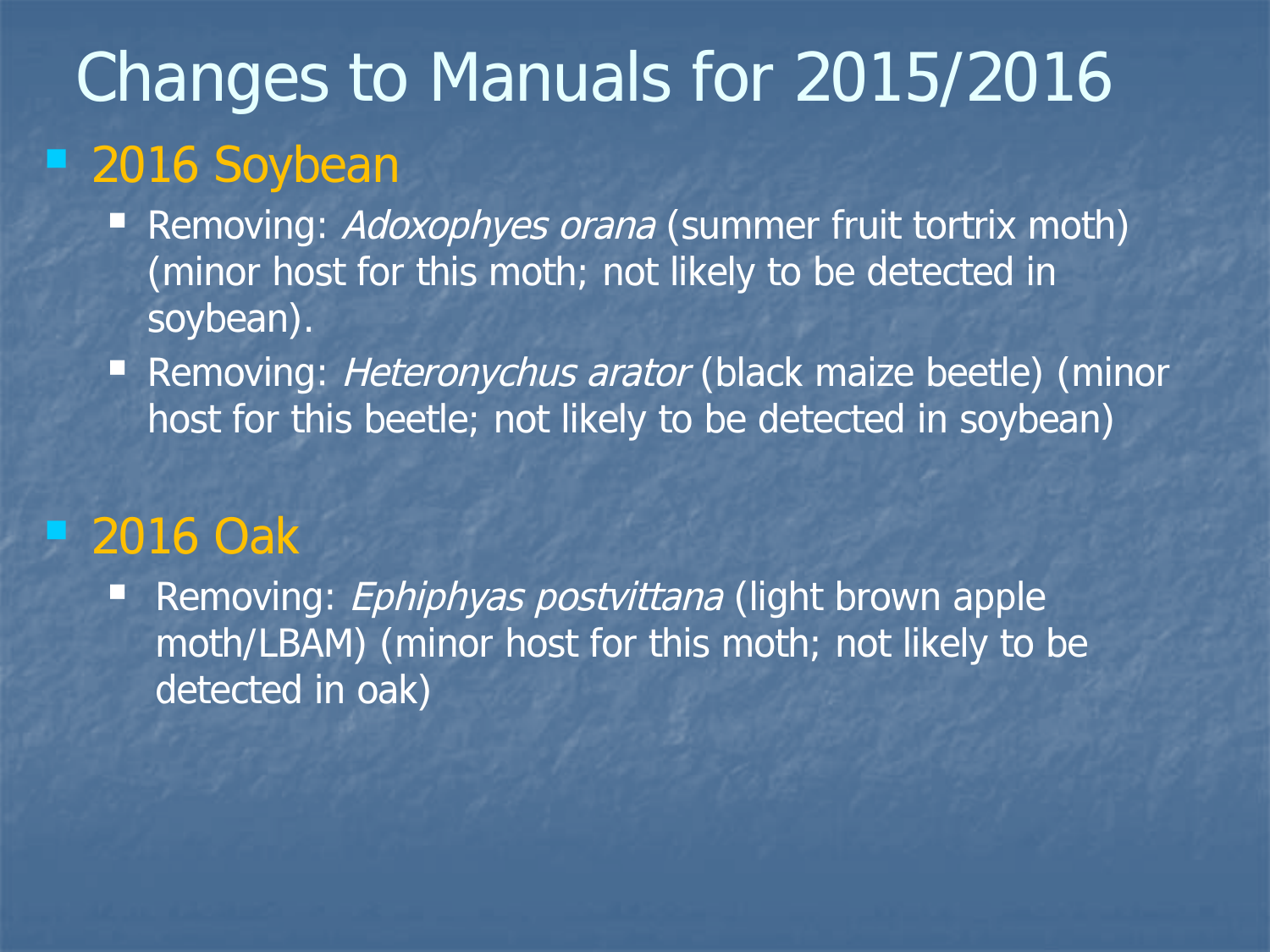

# Changes to Manuals for 2015/2016
2016 Soybean
Removing: Adoxophyes orana (summer fruit tortrix moth) (minor host for this moth; not likely to be detected in soybean).
Removing: Heteronychus arator (black maize beetle) (minor host for this beetle; not likely to be detected in soybean)

2016 Oak
Removing: Ephiphyas postvittana (light brown apple moth/LBAM) (minor host for this moth; not likely to be detected in oak)